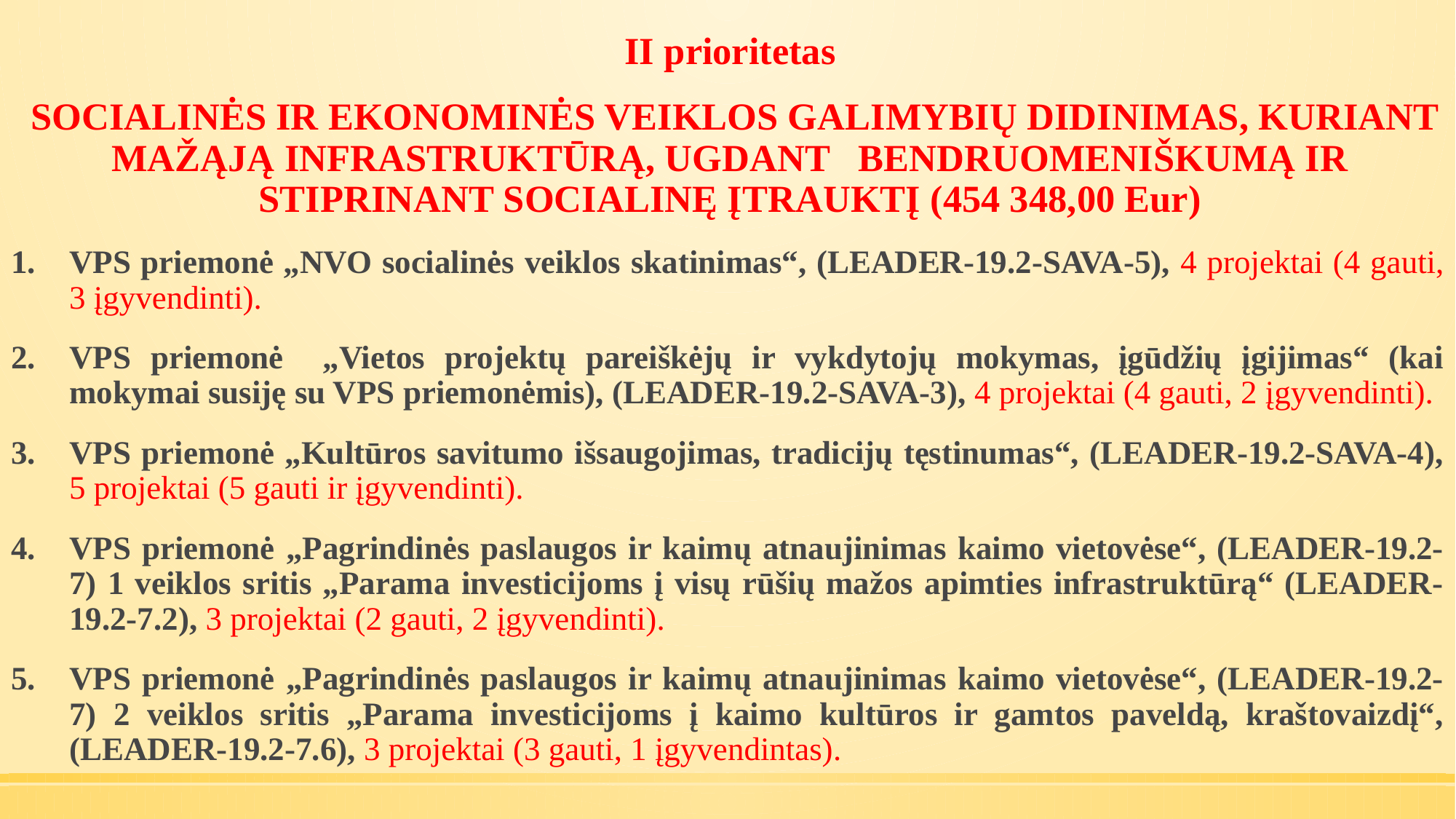

II prioritetas
 SOCIALINĖS IR EKONOMINĖS VEIKLOS GALIMYBIŲ DIDINIMAS, KURIANT MAŽĄJĄ INFRASTRUKTŪRĄ, UGDANT   BENDRUOMENIŠKUMĄ IR STIPRINANT SOCIALINĘ ĮTRAUKTĮ (454 348,00 Eur)
VPS priemonė „NVO socialinės veiklos skatinimas“, (LEADER-19.2-SAVA-5), 4 projektai (4 gauti, 3 įgyvendinti).
VPS priemonė  „Vietos projektų pareiškėjų ir vykdytojų mokymas, įgūdžių įgijimas“ (kai mokymai susiję su VPS priemonėmis), (LEADER-19.2-SAVA-3), 4 projektai (4 gauti, 2 įgyvendinti).
VPS priemonė „Kultūros savitumo išsaugojimas, tradicijų tęstinumas“, (LEADER-19.2-SAVA-4), 5 projektai (5 gauti ir įgyvendinti).
VPS priemonė „Pagrindinės paslaugos ir kaimų atnaujinimas kaimo vietovėse“, (LEADER-19.2-7) 1 veiklos sritis „Parama investicijoms į visų rūšių mažos apimties infrastruktūrą“ (LEADER-19.2-7.2), 3 projektai (2 gauti, 2 įgyvendinti).
VPS priemonė „Pagrindinės paslaugos ir kaimų atnaujinimas kaimo vietovėse“, (LEADER-19.2-7) 2 veiklos sritis „Parama investicijoms į kaimo kultūros ir gamtos paveldą, kraštovaizdį“, (LEADER-19.2-7.6), 3 projektai (3 gauti, 1 įgyvendintas).